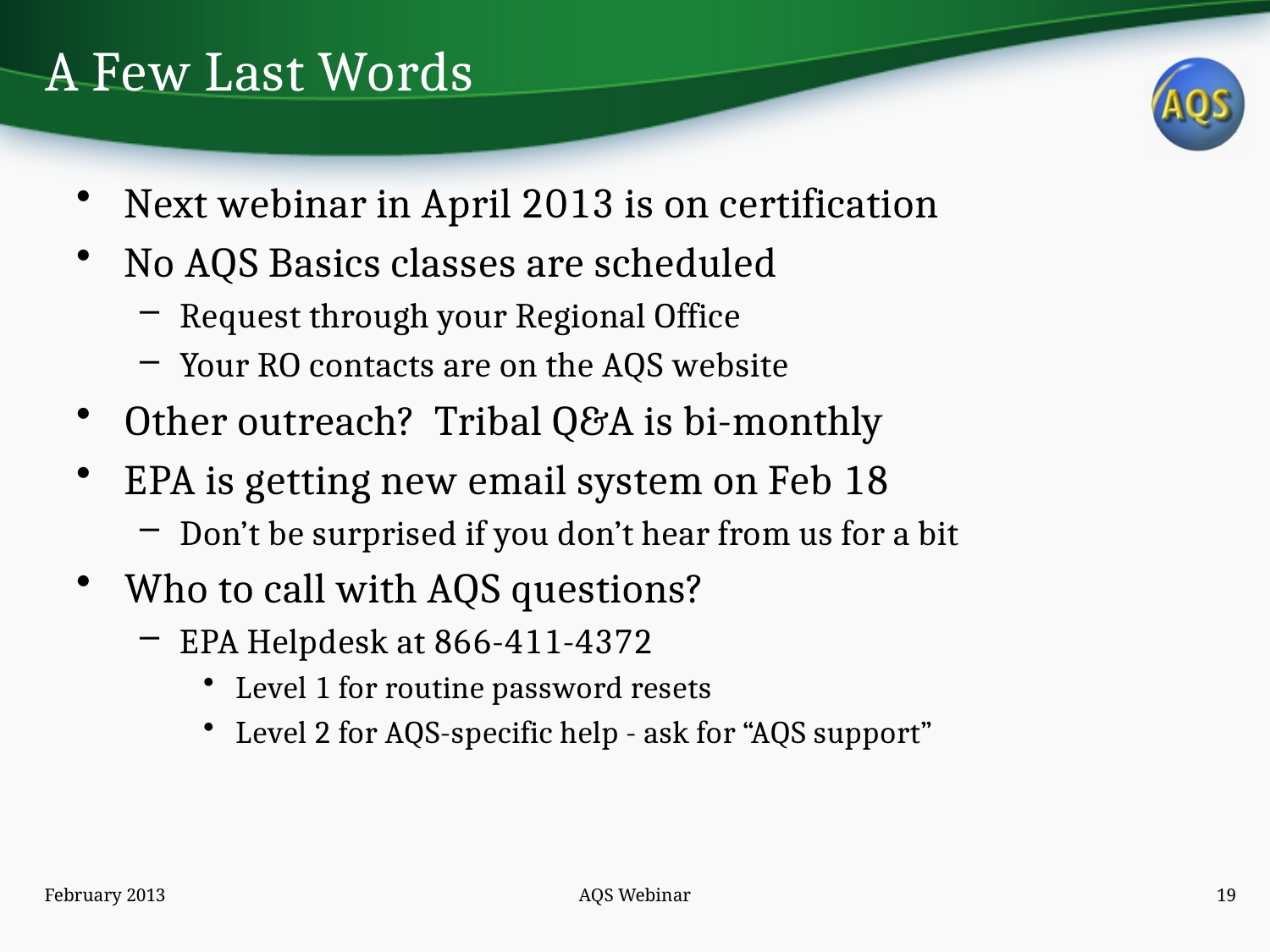

# A Few Last Words
Next webinar in April 2013 is on certification
No AQS Basics classes are scheduled
Request through your Regional Office
Your RO contacts are on the AQS website
Other outreach?  Tribal Q&A is bi-monthly
EPA is getting new email system on Feb 18
Don’t be surprised if you don’t hear from us for a bit
Who to call with AQS questions?
EPA Helpdesk at 866-411-4372
Level 1 for routine password resets
Level 2 for AQS-specific help - ask for “AQS support”
February 2013
AQS Webinar
19